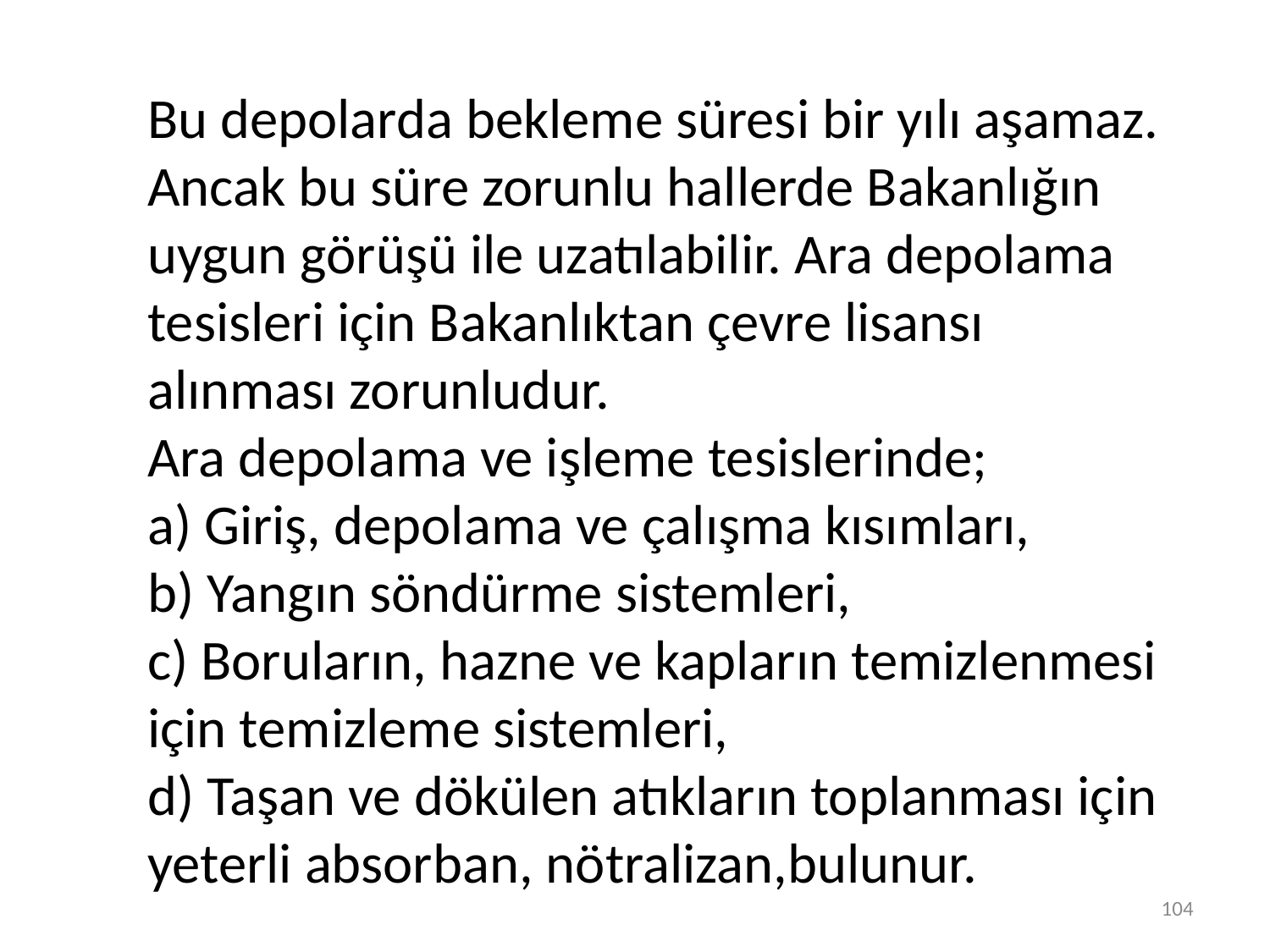

Bu depolarda bekleme süresi bir yılı aşamaz. Ancak bu süre zorunlu hallerde Bakanlığın uygun görüşü ile uzatılabilir. Ara depolama tesisleri için Bakanlıktan çevre lisansı alınması zorunludur.
Ara depolama ve işleme tesislerinde;
a) Giriş, depolama ve çalışma kısımları,
b) Yangın söndürme sistemleri,
c) Boruların, hazne ve kapların temizlenmesi için temizleme sistemleri,
d) Taşan ve dökülen atıkların toplanması için yeterli absorban, nötralizan,bulunur.
104